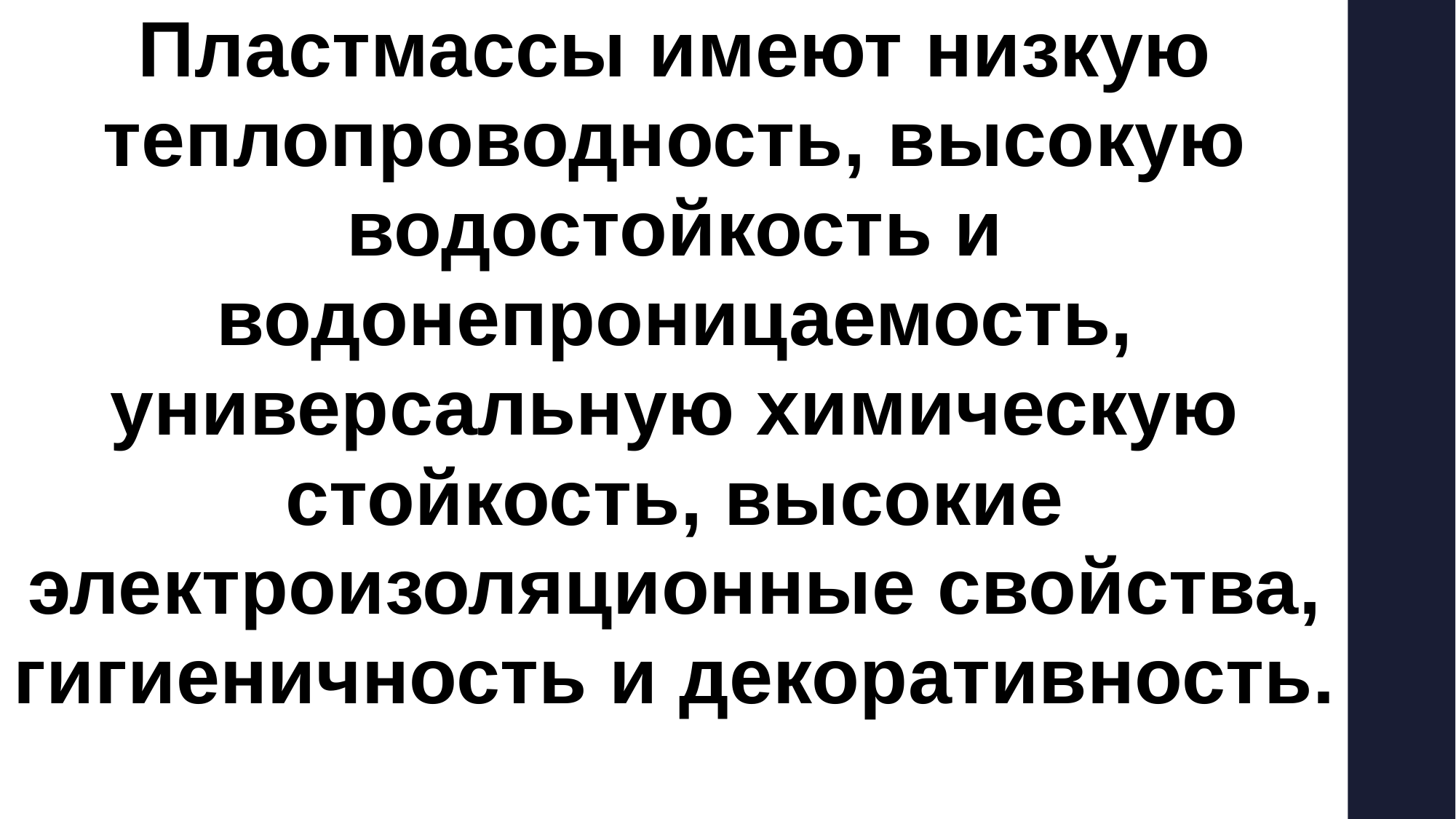

Пластмассы имеют низкую теплопроводность, высокую водостойкость и водонепроницаемость, универсальную химическую стойкость, высокие электроизоляционные свойства, гигиеничность и декоративность.